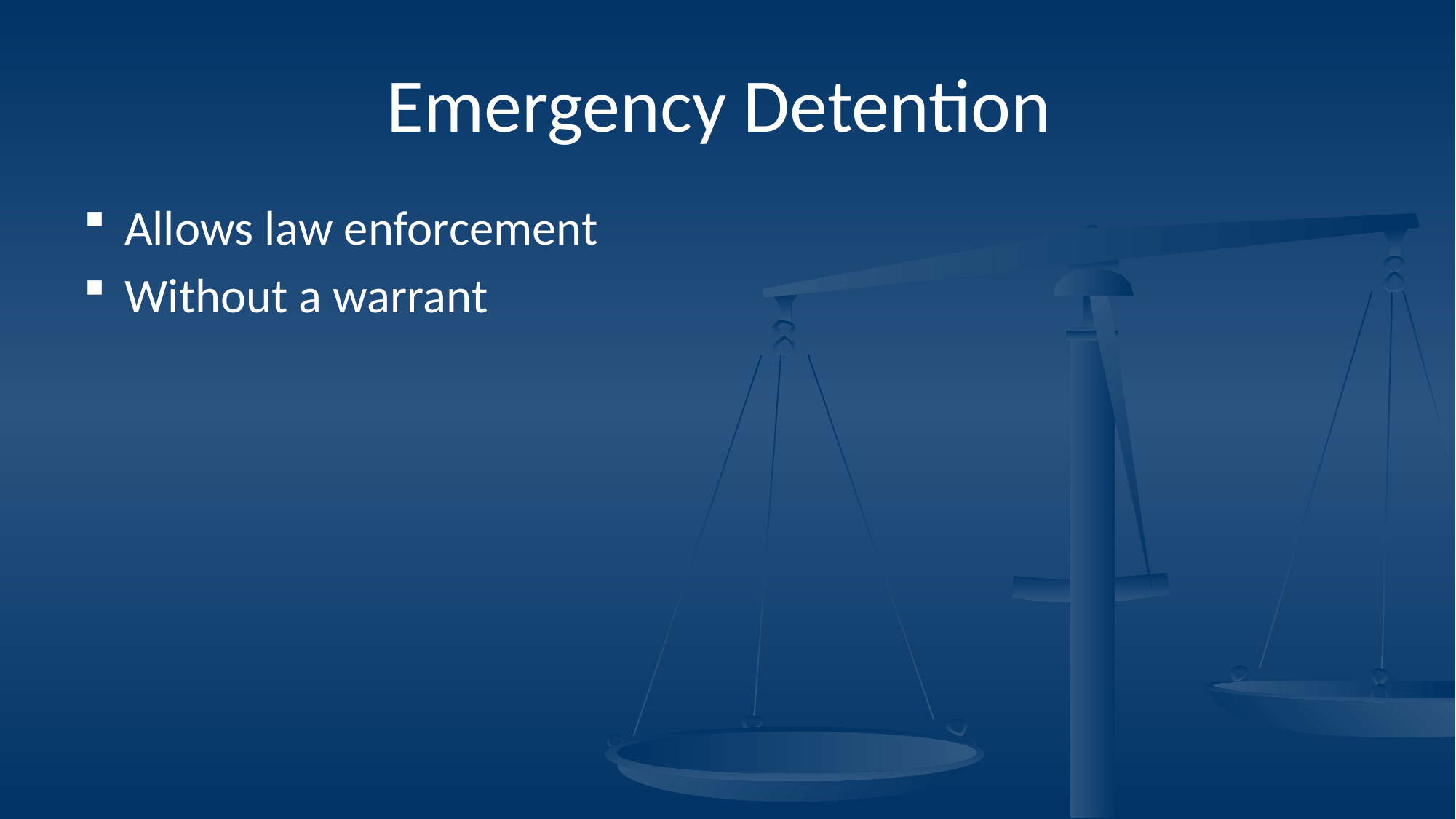

# Emergency Detention
Allows law enforcement
Without a warrant